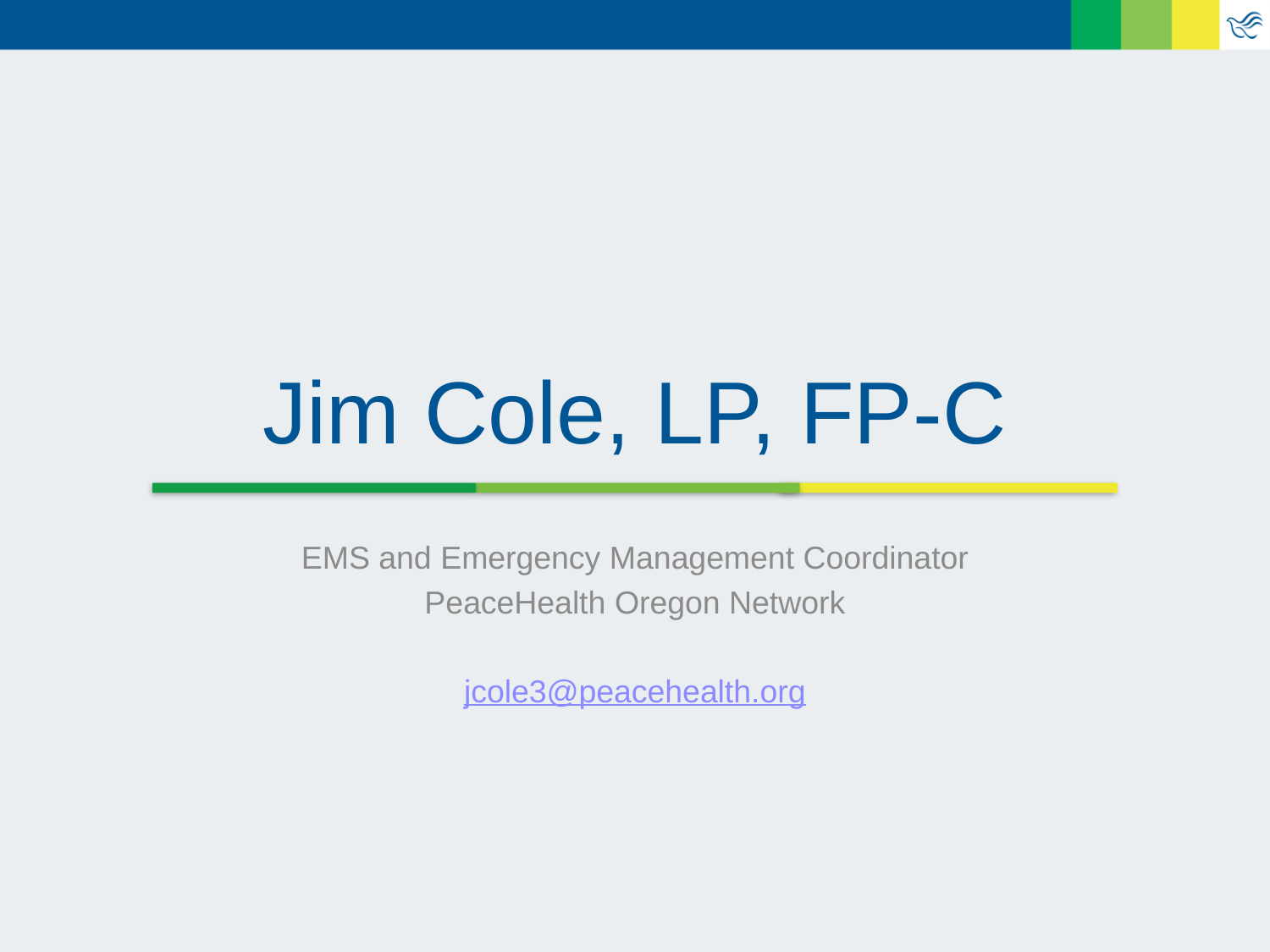

# Jim Cole, LP, FP-C
EMS and Emergency Management Coordinator
PeaceHealth Oregon Network

jcole3@peacehealth.org